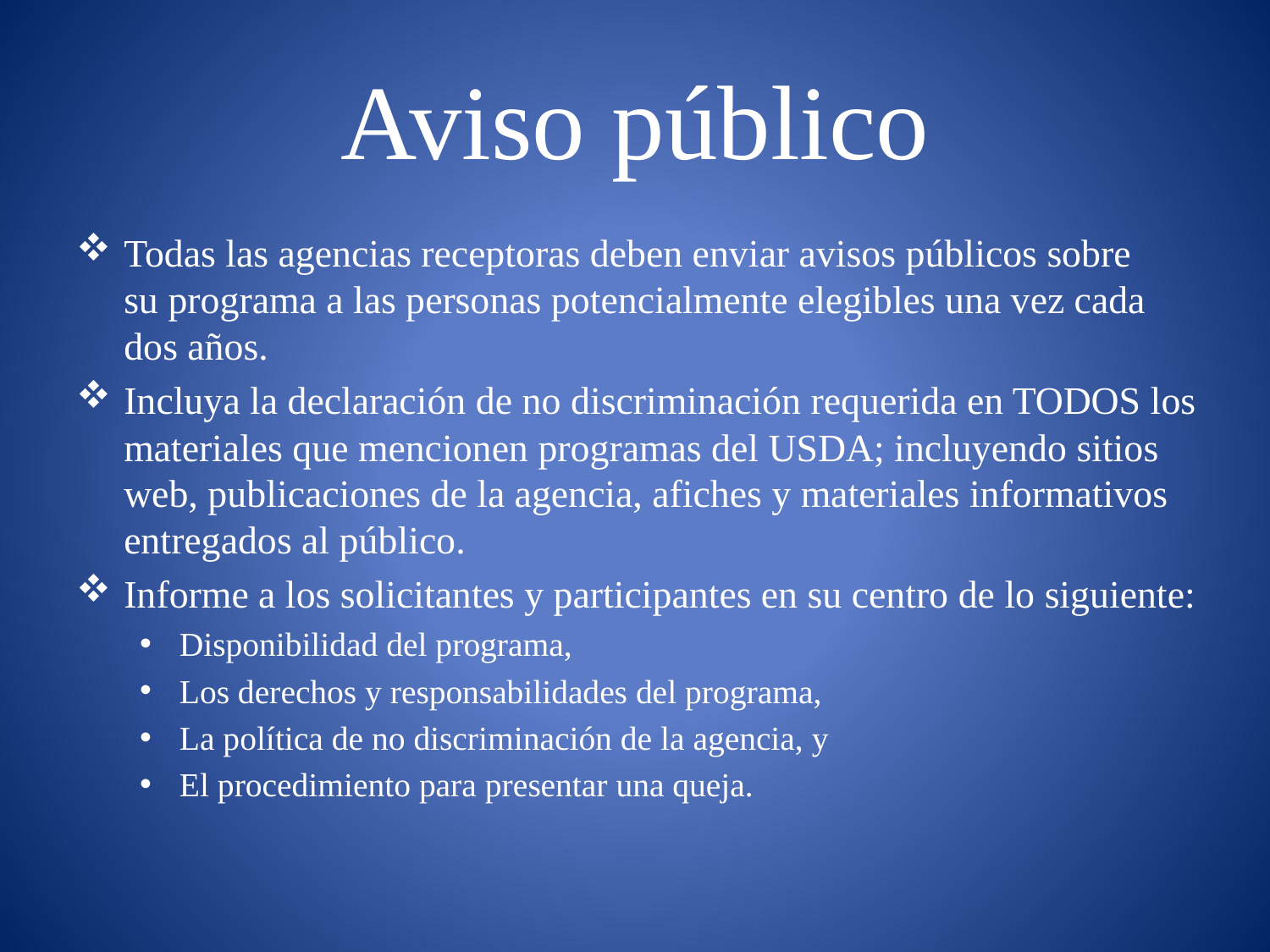

# Aviso público
Todas las agencias receptoras deben enviar avisos públicos sobre
su programa a las personas potencialmente elegibles una vez cada dos años.
Incluya la declaración de no discriminación requerida en TODOS los materiales que mencionen programas del USDA; incluyendo sitios web, publicaciones de la agencia, afiches y materiales informativos entregados al público.
Informe a los solicitantes y participantes en su centro de lo siguiente:
Disponibilidad del programa,
Los derechos y responsabilidades del programa,
La política de no discriminación de la agencia, y
El procedimiento para presentar una queja.